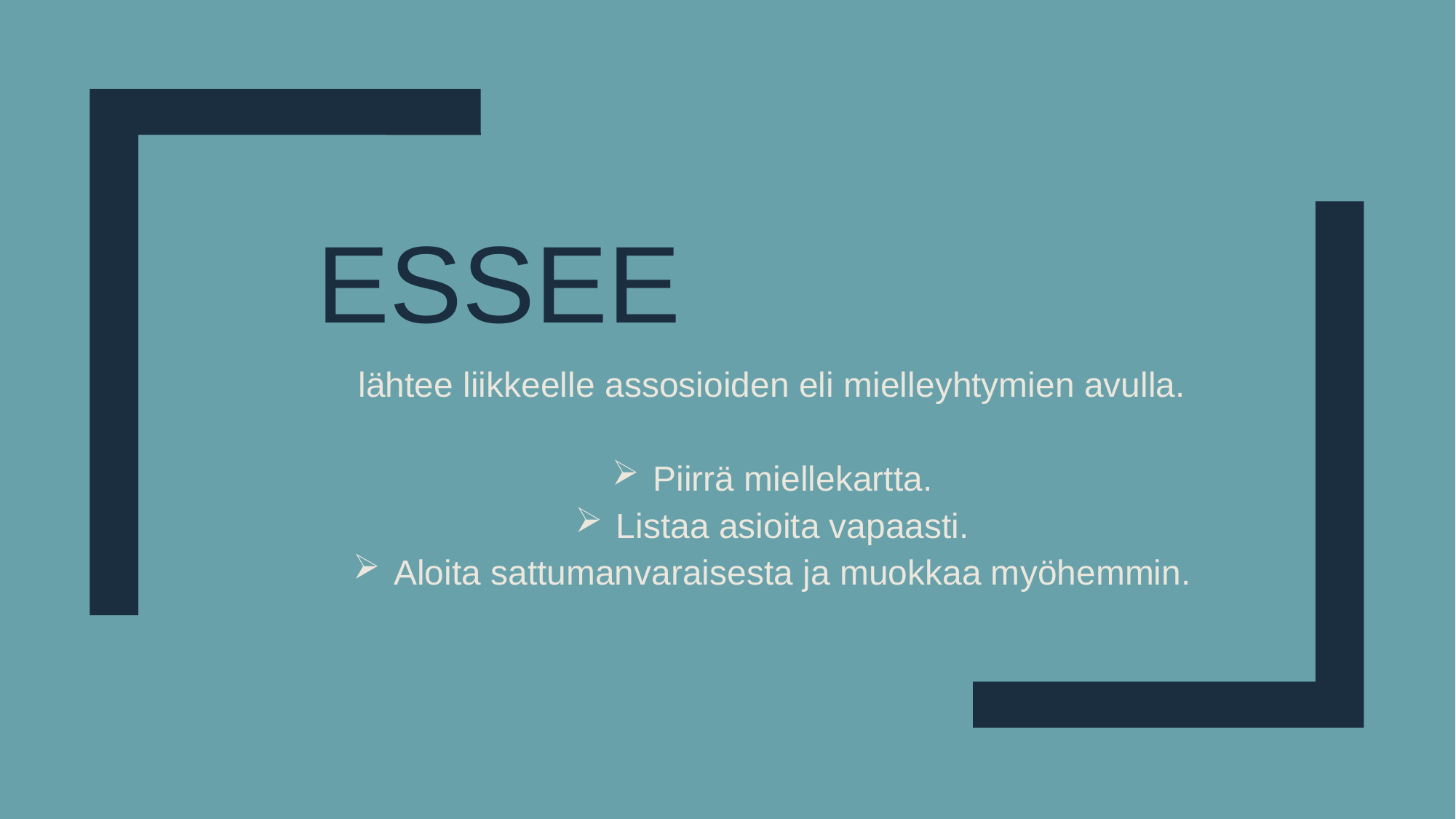

# essee
lähtee liikkeelle assosioiden eli mielleyhtymien avulla.

Piirrä miellekartta.
Listaa asioita vapaasti.
Aloita sattumanvaraisesta ja muokkaa myöhemmin.